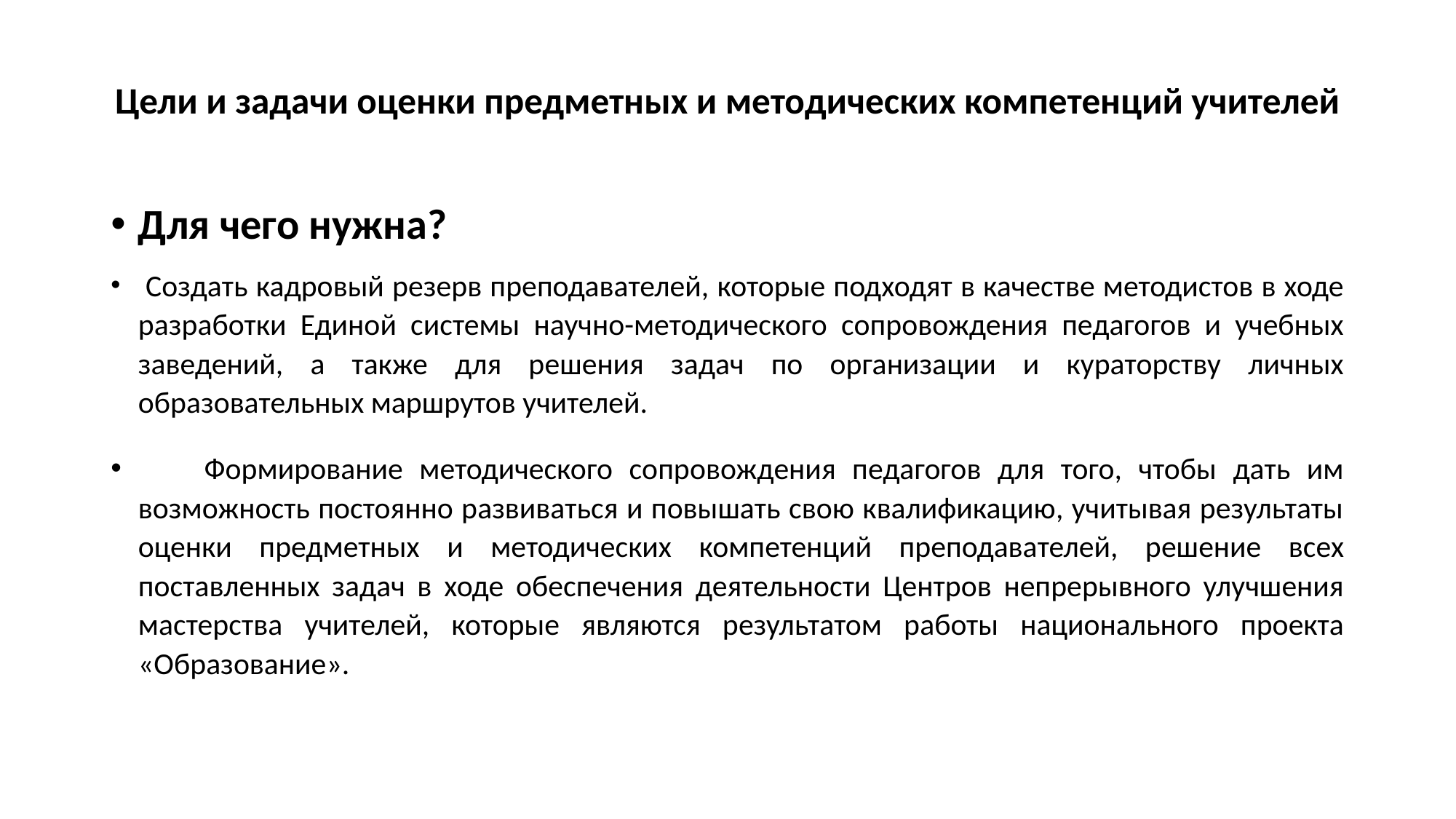

# Цели и задачи оценки предметных и методических компетенций учителей
Для чего нужна?
 Создать кадровый резерв преподавателей, которые подходят в качестве методистов в ходе разработки Единой системы научно-методического сопровождения педагогов и учебных заведений, а также для решения задач по организации и кураторству личных образовательных маршрутов учителей.
    Формирование методического сопровождения педагогов для того, чтобы дать им возможность постоянно развиваться и повышать свою квалификацию, учитывая результаты оценки предметных и методических компетенций преподавателей, решение всех поставленных задач в ходе обеспечения деятельности Центров непрерывного улучшения мастерства учителей, которые являются результатом работы национального проекта «Образование».